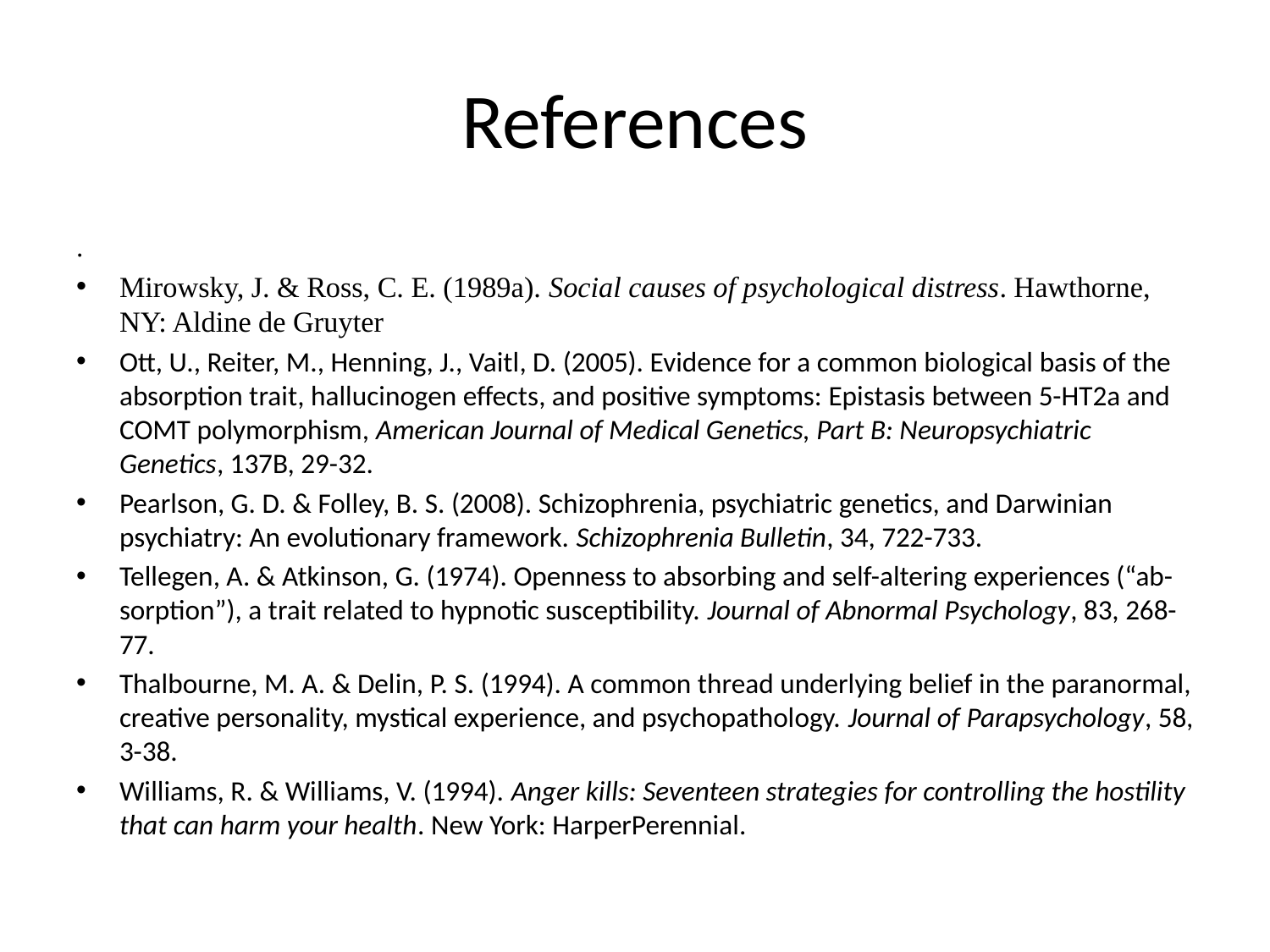

# References
.
Mirowsky, J. & Ross, C. E. (1989a). Social causes of psychological distress. Hawthorne, NY: Aldine de Gruyter
Ott, U., Reiter, M., Henning, J., Vaitl, D. (2005). Evidence for a common biological basis of the absorption trait, hallucinogen effects, and positive symptoms: Epistasis between 5-HT2a and COMT polymorphism, American Journal of Medical Genetics, Part B: Neuropsychiatric Genetics, 137B, 29-32.
Pearlson, G. D. & Folley, B. S. (2008). Schizophrenia, psychiatric genetics, and Darwinian psychiatry: An evolutionary framework. Schizophrenia Bulletin, 34, 722-733.
Tellegen, A. & Atkinson, G. (1974). Openness to absorbing and self-altering experiences (“ab-sorption”), a trait related to hypnotic susceptibility. Journal of Abnormal Psychology, 83, 268-77.
Thalbourne, M. A. & Delin, P. S. (1994). A common thread underlying belief in the paranormal, creative personality, mystical experience, and psychopathology. Journal of Parapsychology, 58, 3-38.
Williams, R. & Williams, V. (1994). Anger kills: Seventeen strategies for controlling the hostility that can harm your health. New York: HarperPerennial.